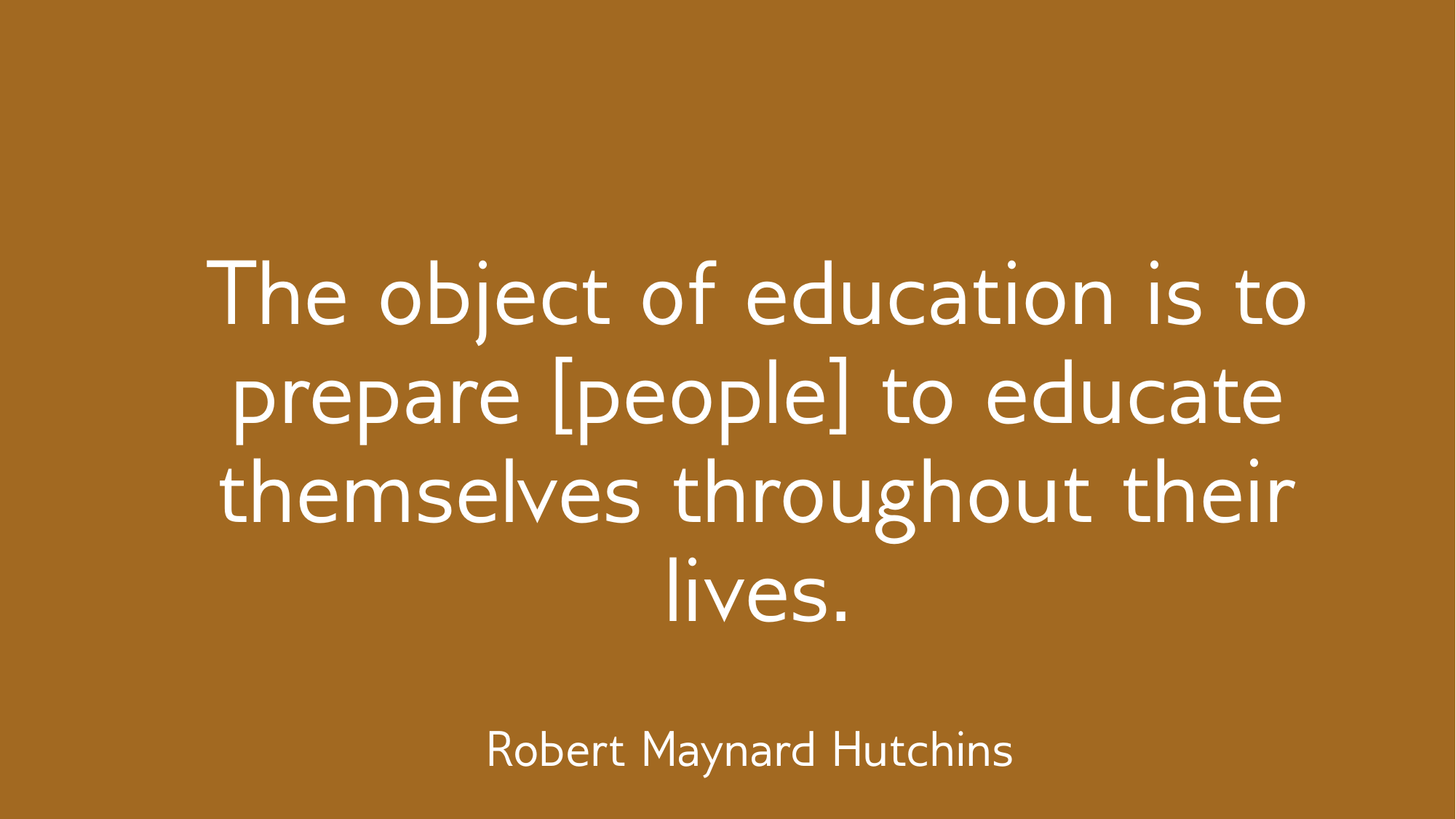

# The object of education is to prepare [people] to educate themselves throughout their lives. Robert Maynard Hutchins